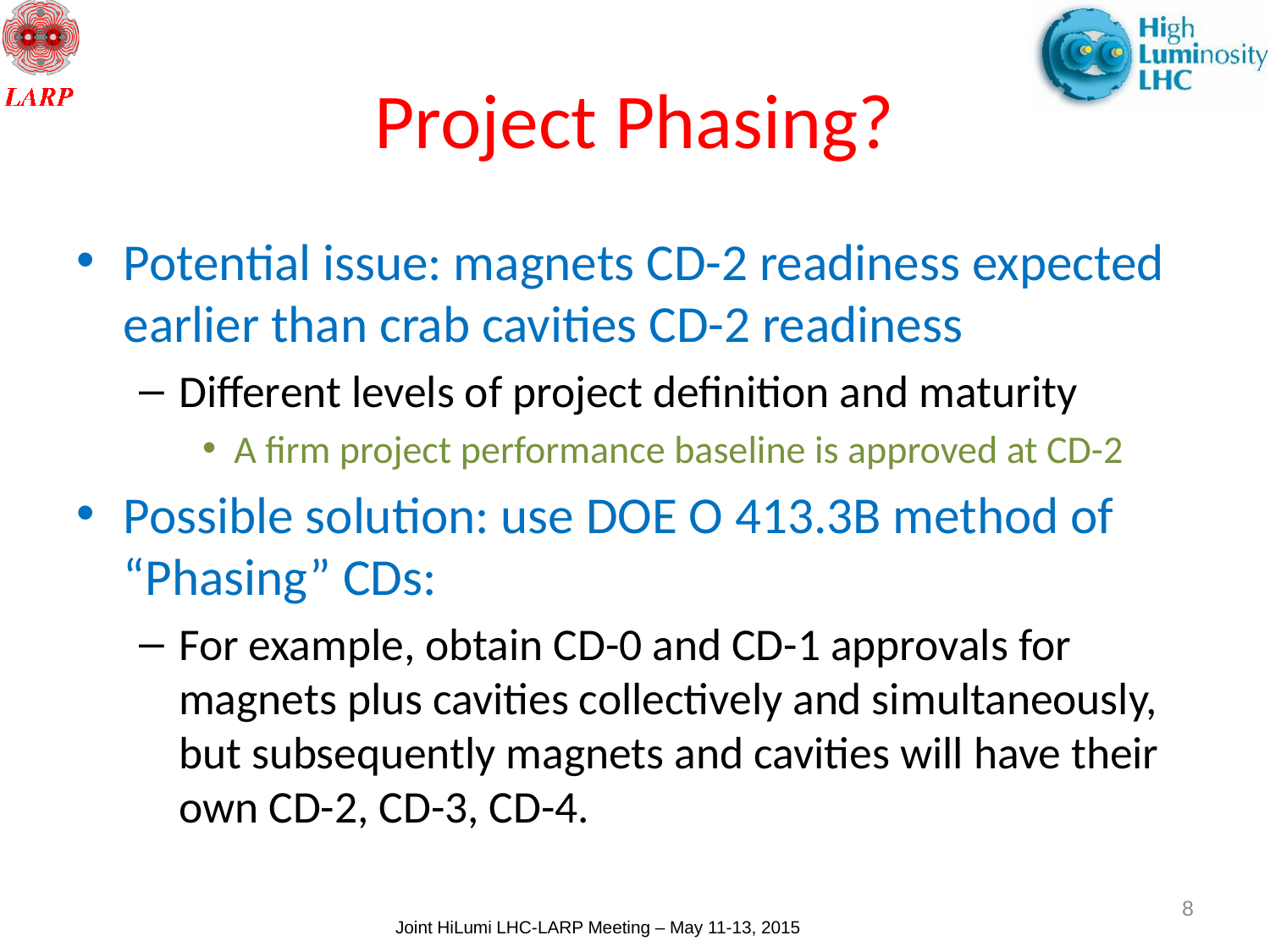

# Project Phasing?
Potential issue: magnets CD-2 readiness expected earlier than crab cavities CD-2 readiness
Different levels of project definition and maturity
A firm project performance baseline is approved at CD-2
Possible solution: use DOE O 413.3B method of “Phasing” CDs:
For example, obtain CD-0 and CD-1 approvals for magnets plus cavities collectively and simultaneously, but subsequently magnets and cavities will have their own CD-2, CD-3, CD-4.
8